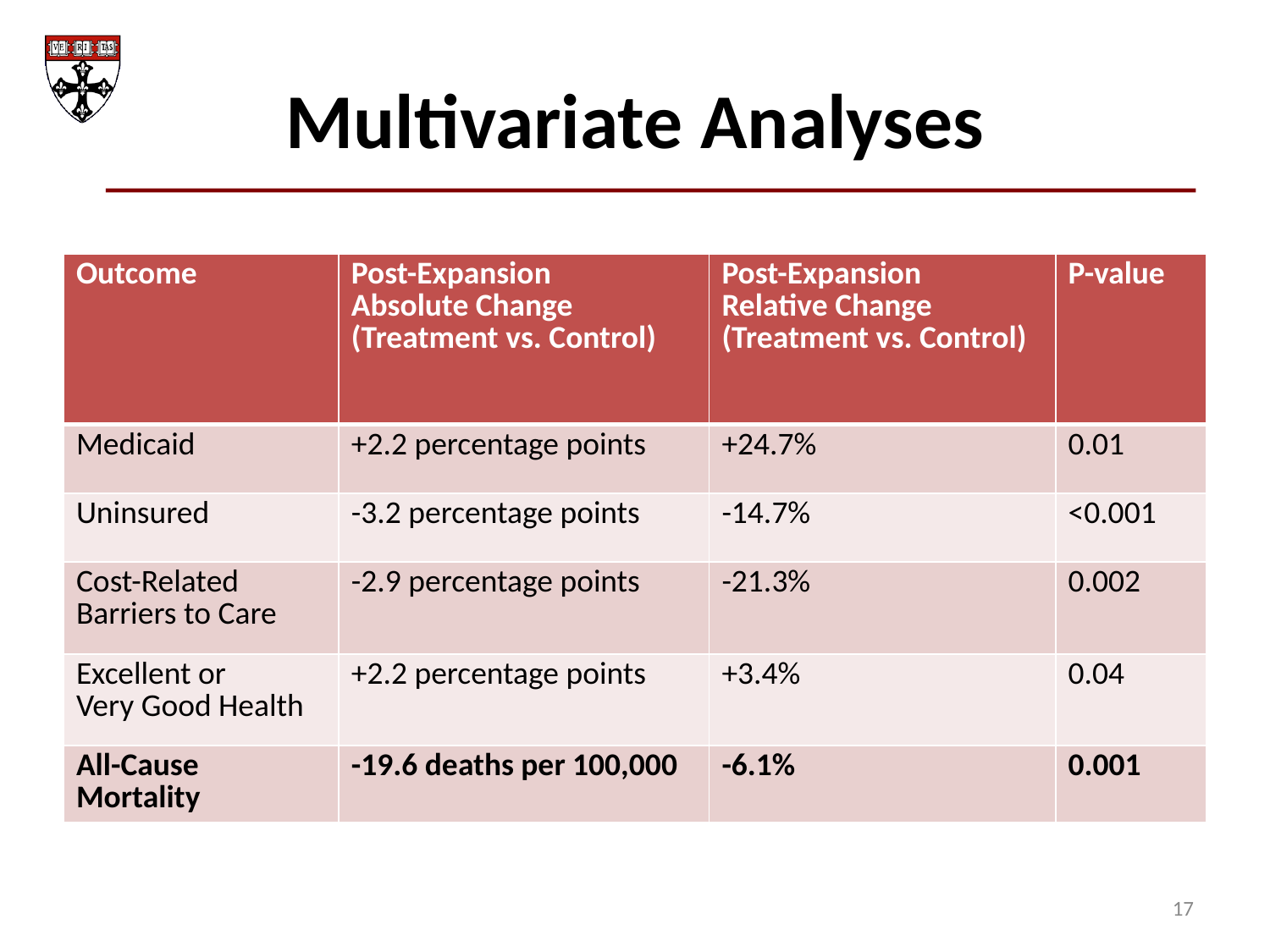

Multivariate Analyses

| Outcome | Post-Expansion Absolute Change (Treatment vs. Control) | Post-Expansion Relative Change (Treatment vs. Control) | P-value |
| --- | --- | --- | --- |
| Medicaid | +2.2 percentage points | +24.7% | 0.01 |
| Uninsured | -3.2 percentage points | -14.7% | <0.001 |
| Cost-Related Barriers to Care | -2.9 percentage points | -21.3% | 0.002 |
| Excellent or Very Good Health | +2.2 percentage points | +3.4% | 0.04 |
| All-Cause Mortality | -19.6 deaths per 100,000 | -6.1% | 0.001 |
17